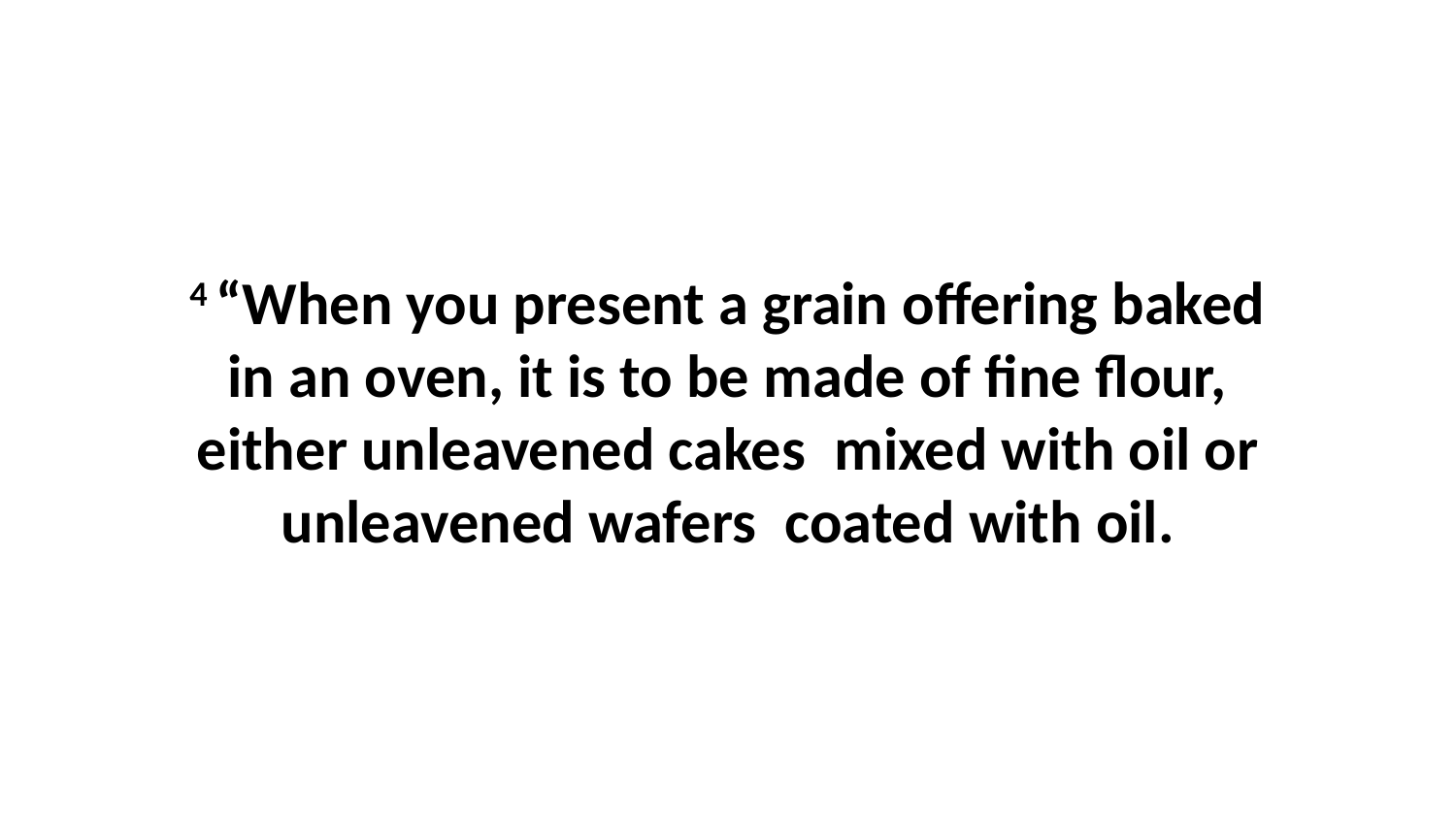

4 “When you present a grain offering baked in an oven, it is to be made of fine flour, either unleavened cakes  mixed with oil or unleavened wafers  coated with oil.